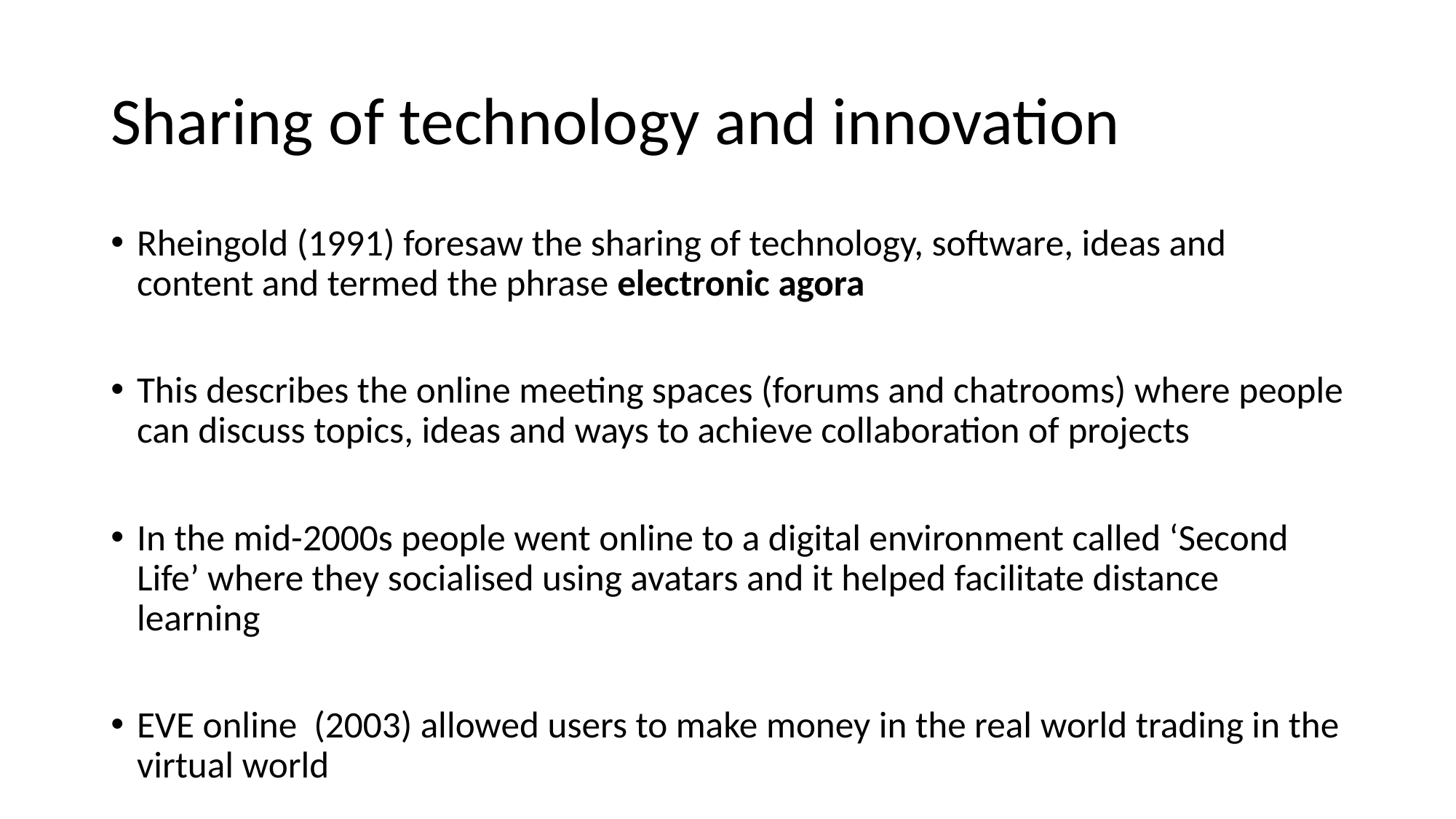

# Sharing of technology and innovation
Rheingold (1991) foresaw the sharing of technology, software, ideas and content and termed the phrase electronic agora

This describes the online meeting spaces (forums and chatrooms) where people can discuss topics, ideas and ways to achieve collaboration of projects

In the mid-2000s people went online to a digital environment called ‘Second Life’ where they socialised using avatars and it helped facilitate distance learning

EVE online  (2003) allowed users to make money in the real world trading in the virtual world